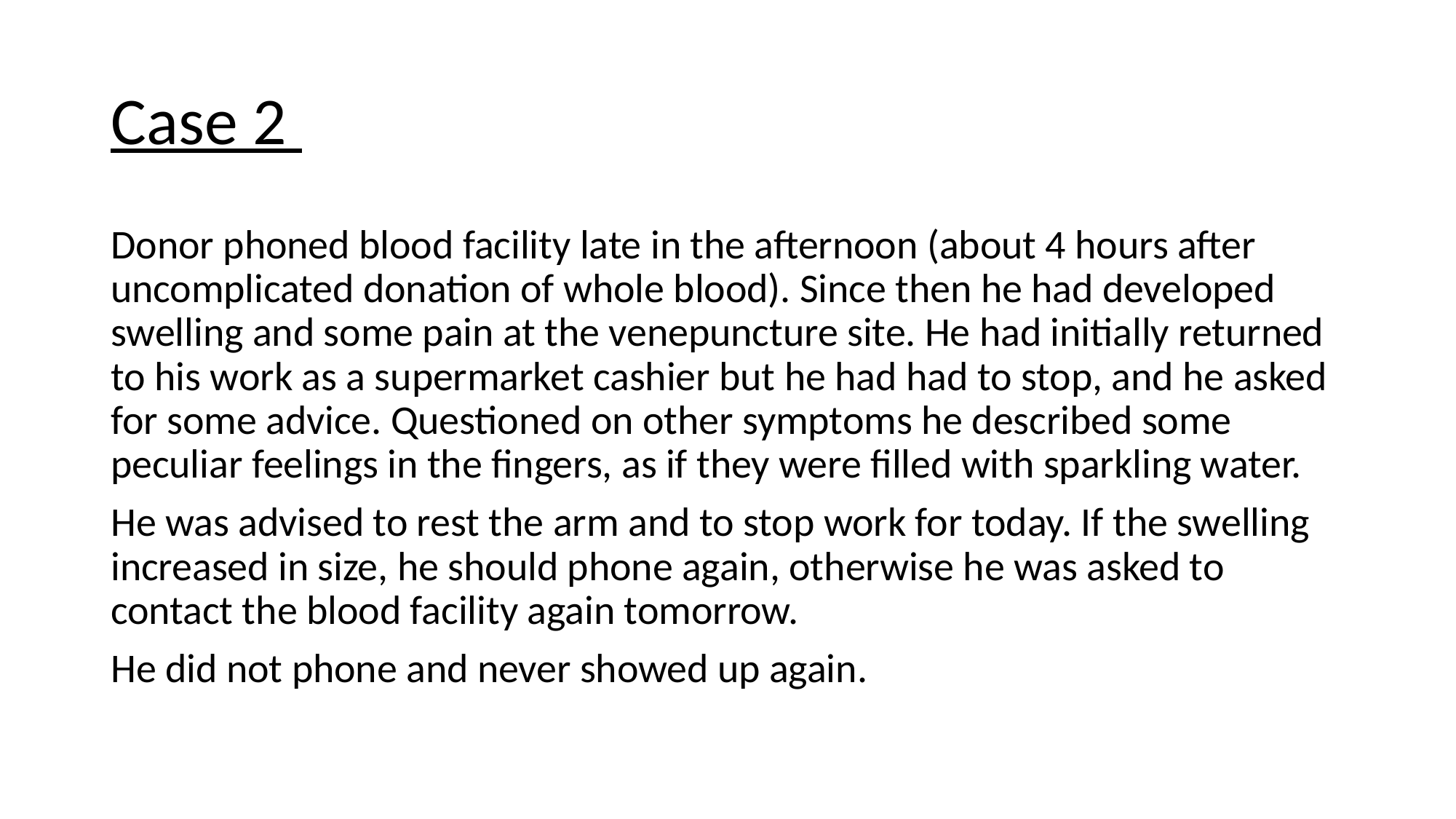

# Case 2
Donor phoned blood facility late in the afternoon (about 4 hours after uncomplicated donation of whole blood). Since then he had developed swelling and some pain at the venepuncture site. He had initially returned to his work as a supermarket cashier but he had had to stop, and he asked for some advice. Questioned on other symptoms he described some peculiar feelings in the fingers, as if they were filled with sparkling water.
He was advised to rest the arm and to stop work for today. If the swelling increased in size, he should phone again, otherwise he was asked to contact the blood facility again tomorrow.
He did not phone and never showed up again.